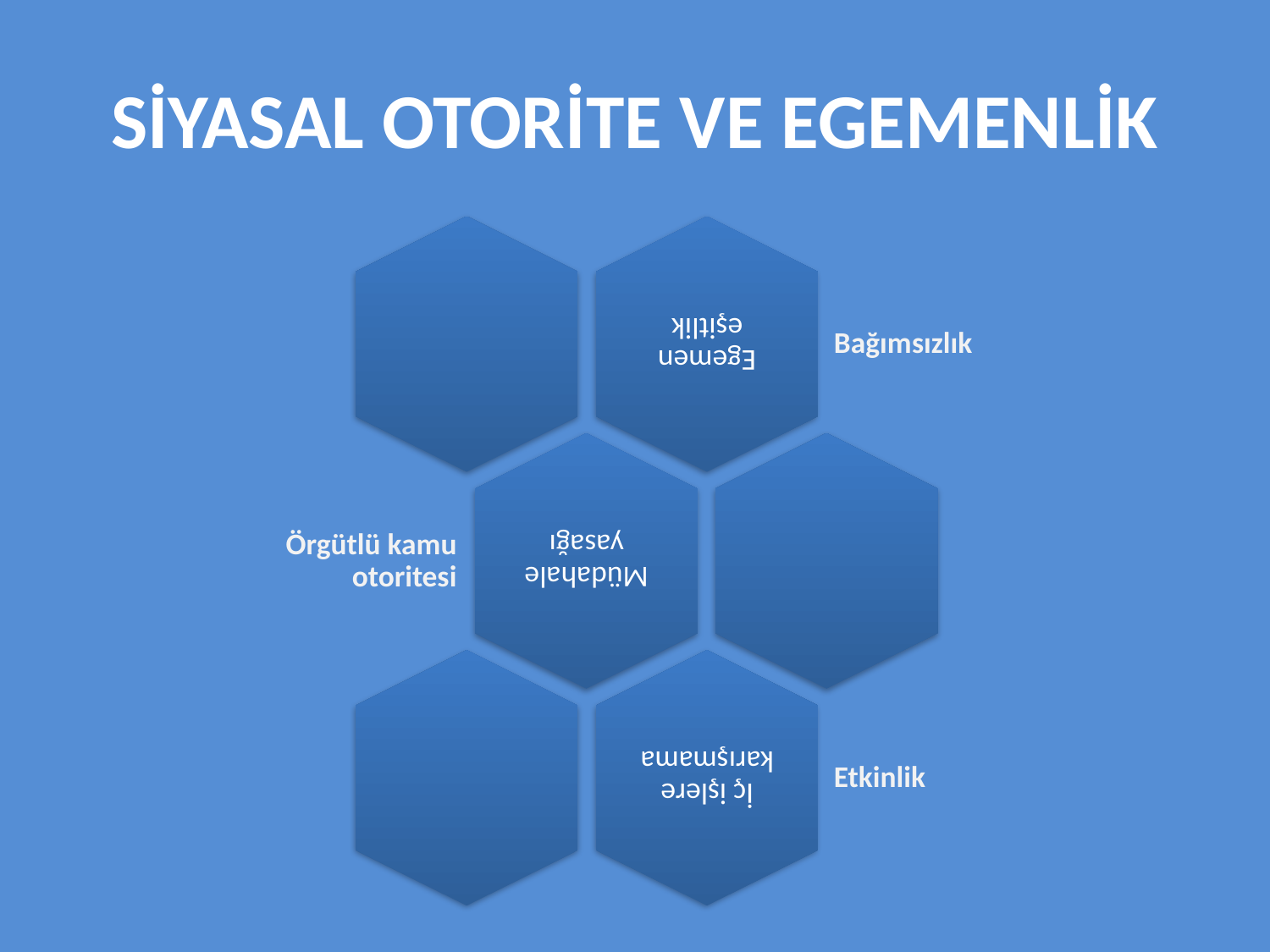

# SİYASAL OTORİTE VE EGEMENLİK
Egemen eşitlik
Bağımsızlık

Müdahale yasağı
Örgütlü kamu otoritesi

İç işlere karışmama
Etkinlik